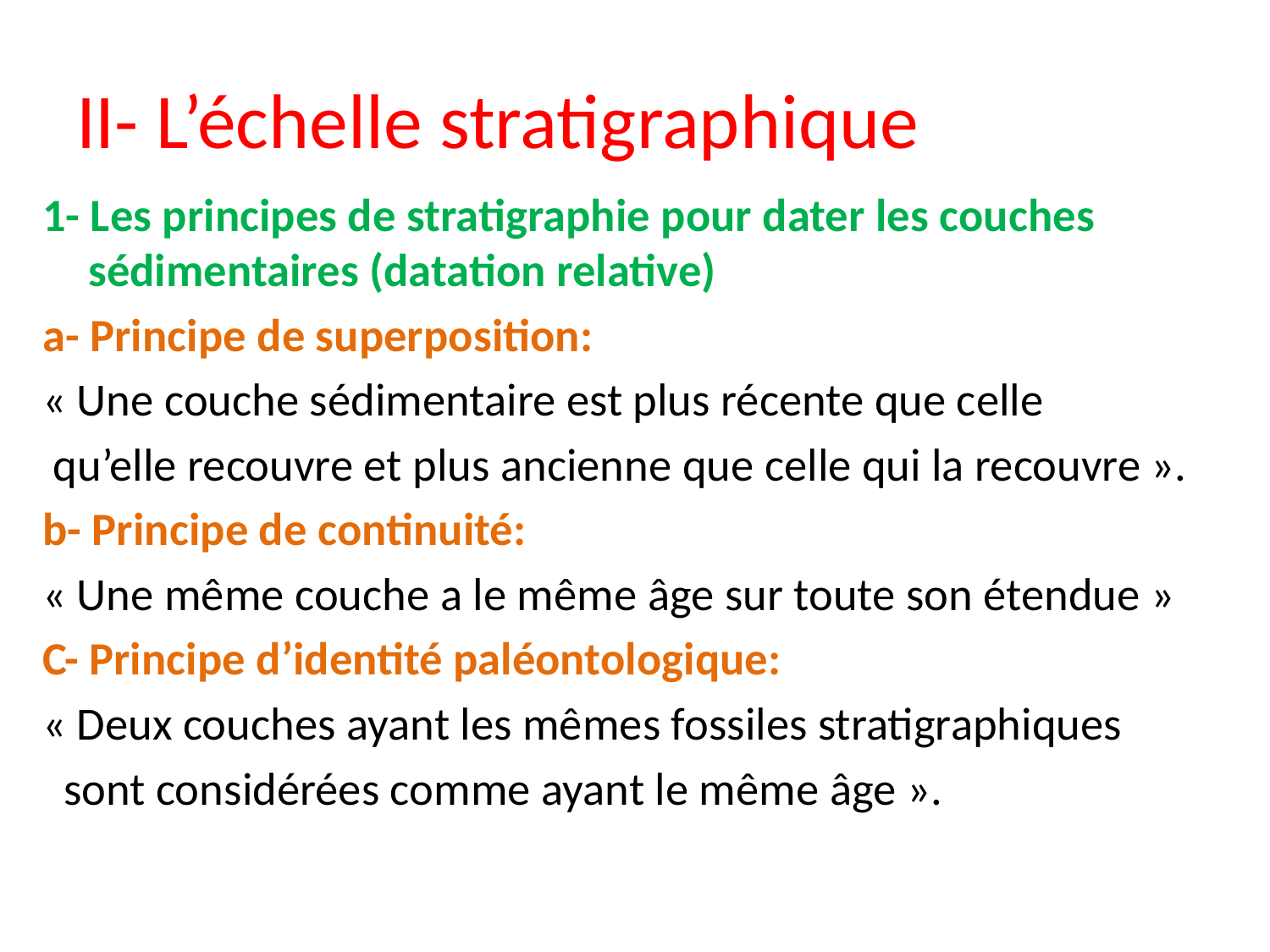

# II- L’échelle stratigraphique
1- Les principes de stratigraphie pour dater les couches sédimentaires (datation relative)
a- Principe de superposition:
« Une couche sédimentaire est plus récente que celle
 qu’elle recouvre et plus ancienne que celle qui la recouvre ».
b- Principe de continuité:
« Une même couche a le même âge sur toute son étendue »
C- Principe d’identité paléontologique:
« Deux couches ayant les mêmes fossiles stratigraphiques
  sont considérées comme ayant le même âge ».